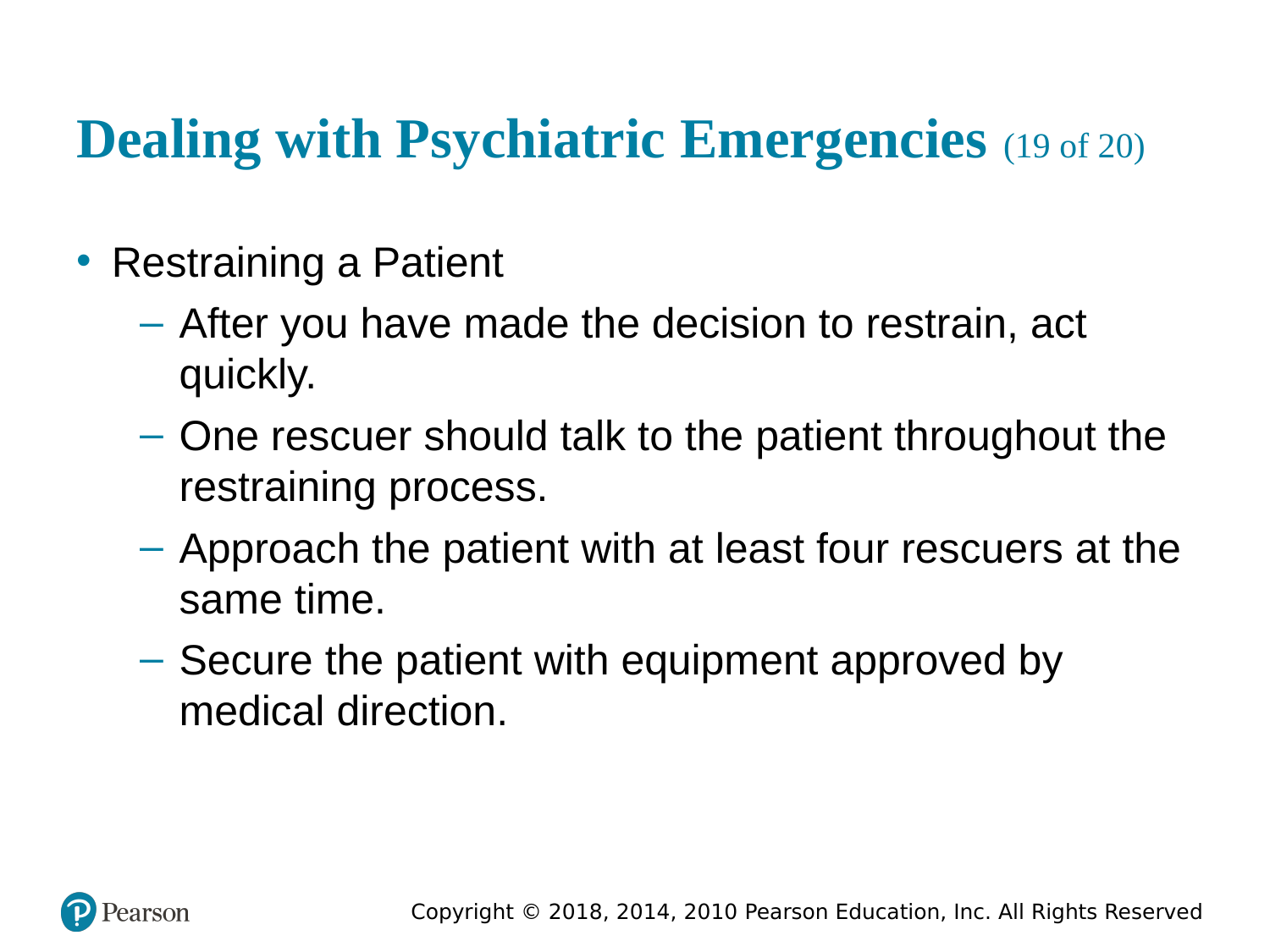

# Dealing with Psychiatric Emergencies (19 of 20)
Restraining a Patient
After you have made the decision to restrain, act quickly.
One rescuer should talk to the patient throughout the restraining process.
Approach the patient with at least four rescuers at the same time.
Secure the patient with equipment approved by medical direction.